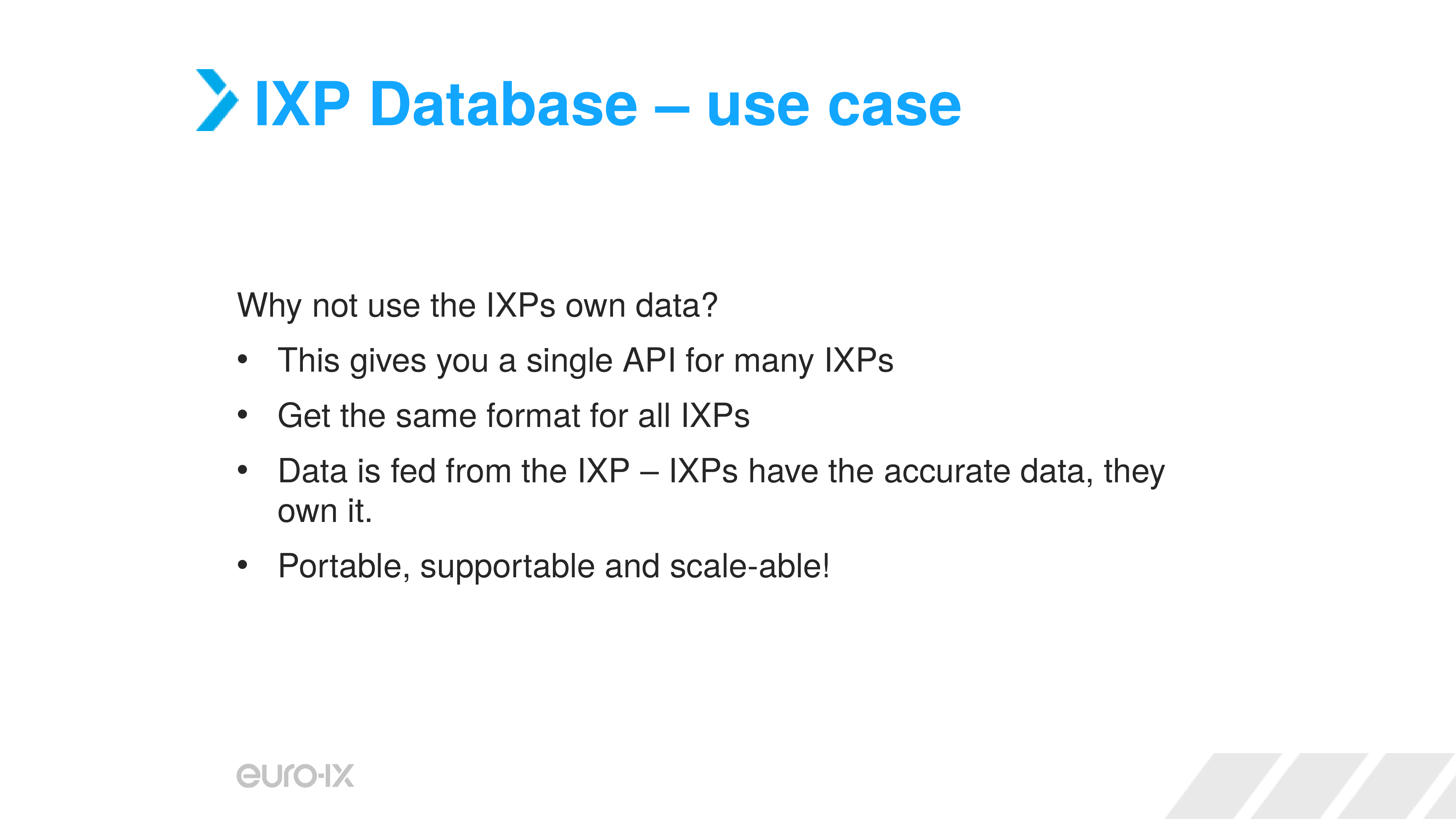

# IXP Database – use case
Why not use the IXPs own data?
This gives you a single API for many IXPs
Get the same format for all IXPs
Data is fed from the IXP – IXPs have the accurate data, they own it.
Portable, supportable and scale-able!